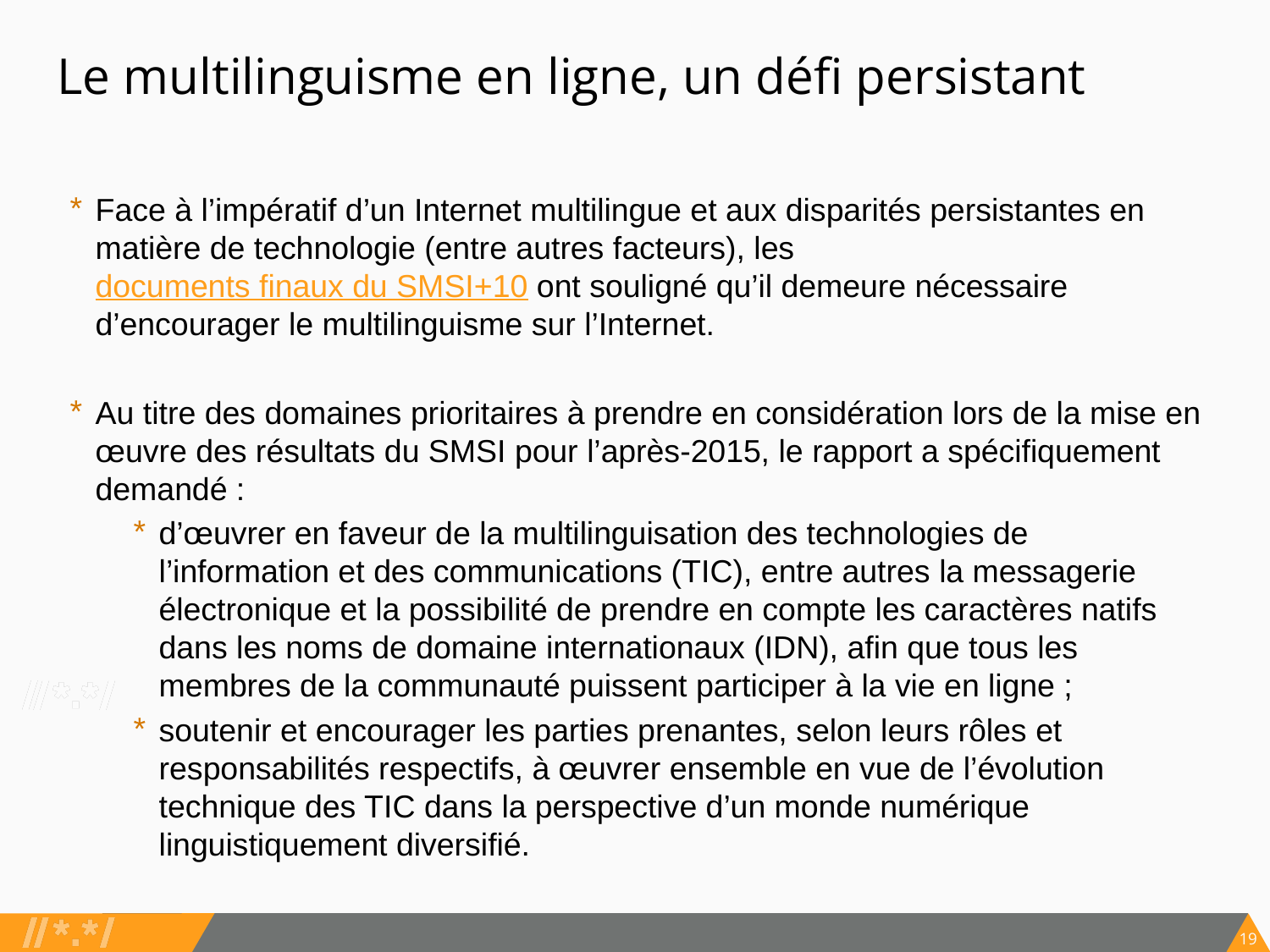

# Le multilinguisme en ligne, un défi persistant
Face à l’impératif d’un Internet multilingue et aux disparités persistantes en matière de technologie (entre autres facteurs), les documents finaux du SMSI+10 ont souligné qu’il demeure nécessaire d’encourager le multilinguisme sur l’Internet.

Au titre des domaines prioritaires à prendre en considération lors de la mise en œuvre des résultats du SMSI pour l’après-2015, le rapport a spécifiquement demandé :
d’œuvrer en faveur de la multilinguisation des technologies de l’information et des communications (TIC), entre autres la messagerie électronique et la possibilité de prendre en compte les caractères natifs dans les noms de domaine internationaux (IDN), afin que tous les membres de la communauté puissent participer à la vie en ligne ;
soutenir et encourager les parties prenantes, selon leurs rôles et responsabilités respectifs, à œuvrer ensemble en vue de l’évolution technique des TIC dans la perspective d’un monde numérique linguistiquement diversifié.